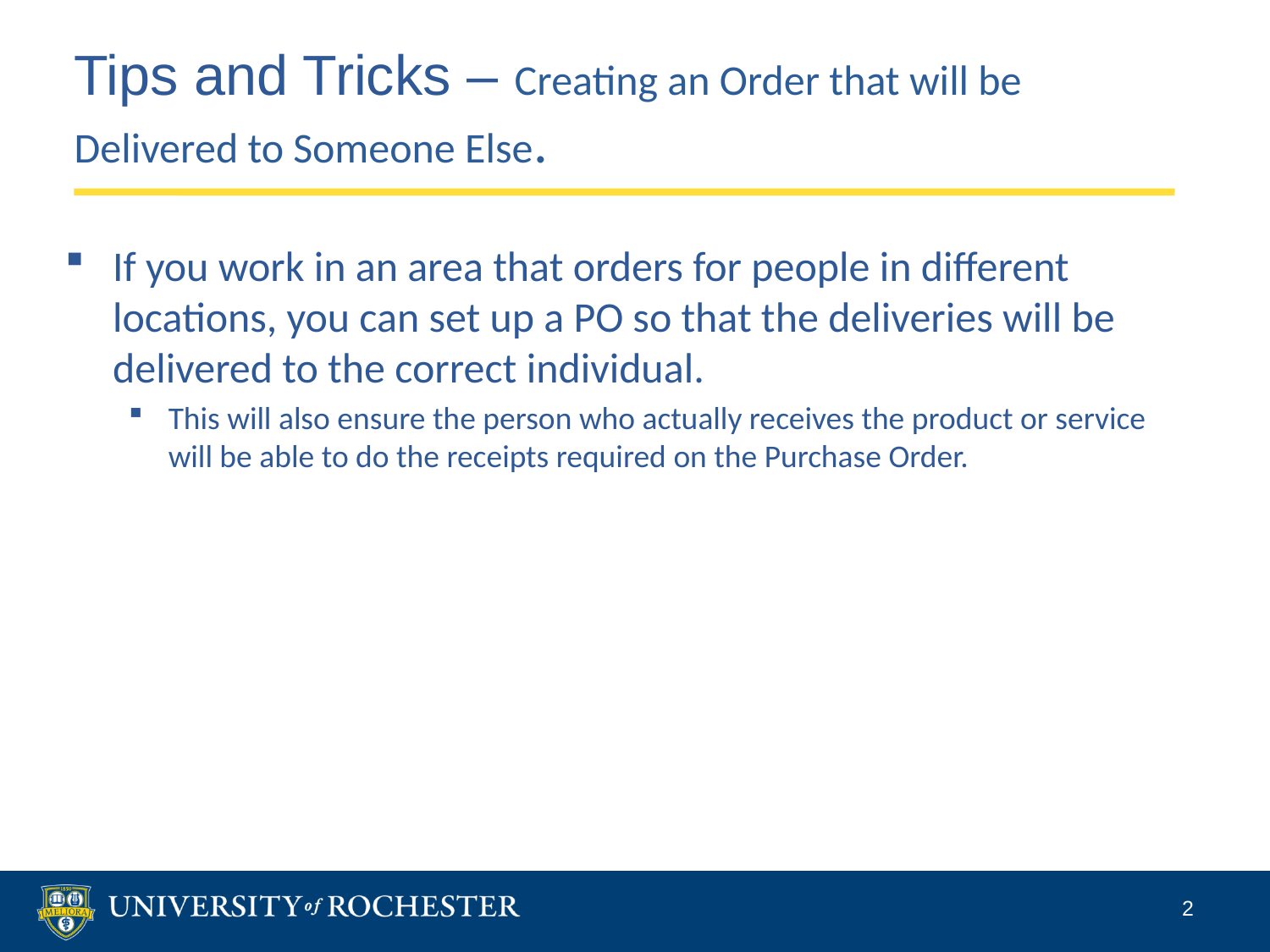

Tips and Tricks – Creating an Order that will be Delivered to Someone Else.

If you work in an area that orders for people in different locations, you can set up a PO so that the deliveries will be delivered to the correct individual.
This will also ensure the person who actually receives the product or service will be able to do the receipts required on the Purchase Order.